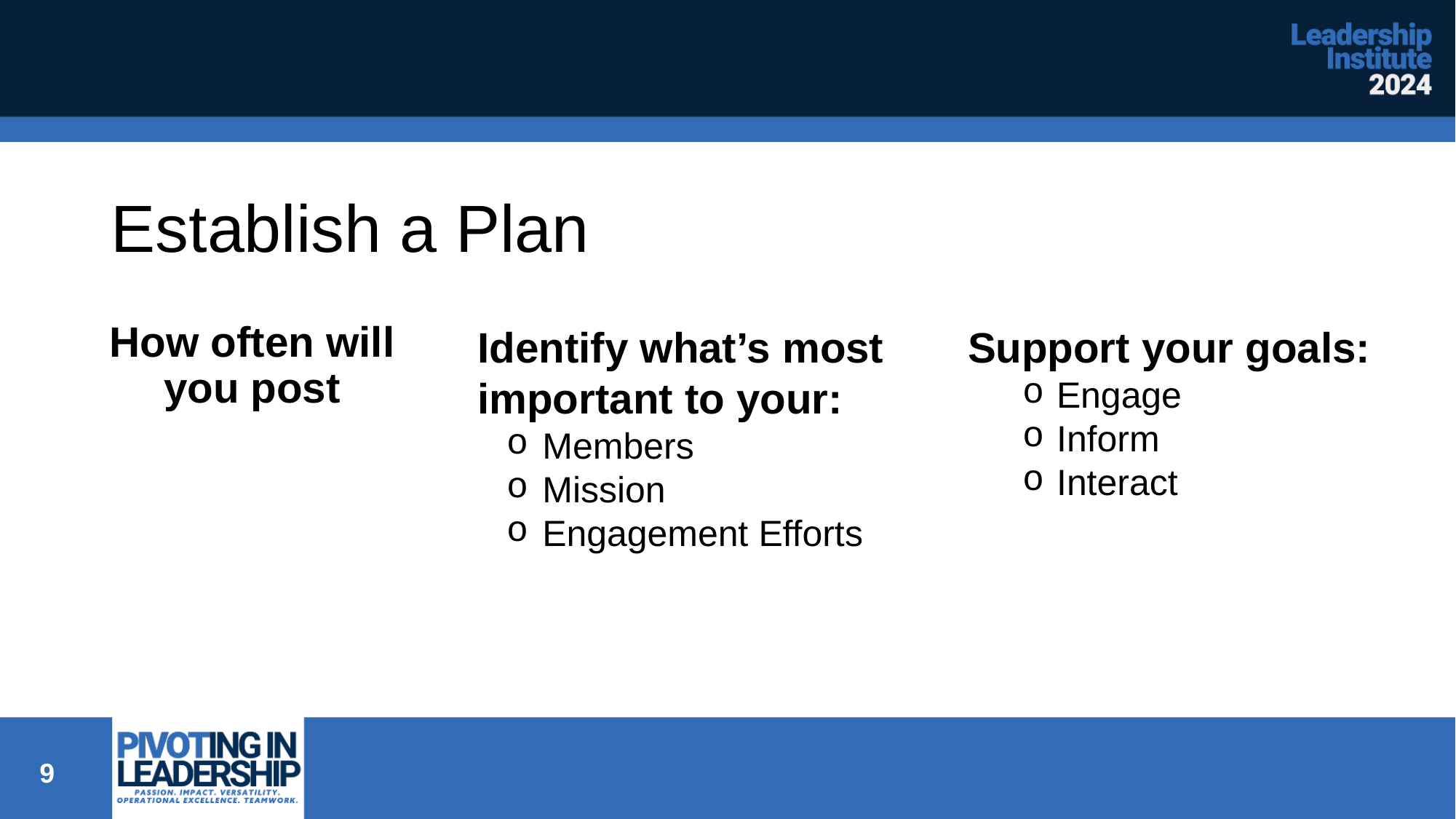

# Establish a Plan
How often will you post​

Identify what’s most important to your:​
 Members​
 Mission​
 Engagement Efforts​
Support your goals:​
Engage​
Inform​
Interact​